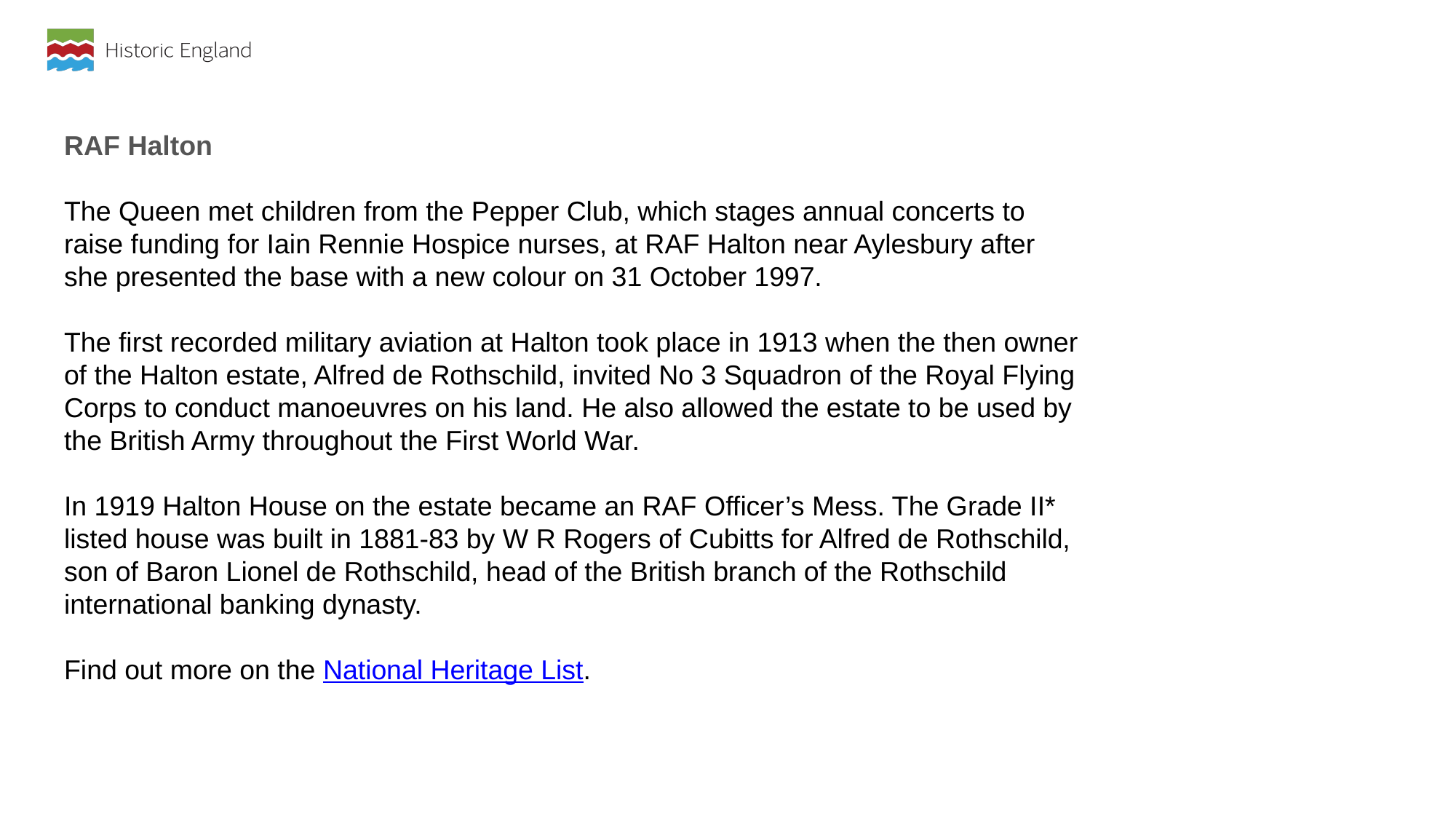

RAF Halton

The Queen met children from the Pepper Club, which stages annual concerts to raise funding for Iain Rennie Hospice nurses, at RAF Halton near Aylesbury after she presented the base with a new colour on 31 October 1997.

The first recorded military aviation at Halton took place in 1913 when the then owner of the Halton estate, Alfred de Rothschild, invited No 3 Squadron of the Royal Flying Corps to conduct manoeuvres on his land. He also allowed the estate to be used by the British Army throughout the First World War.

In 1919 Halton House on the estate became an RAF Officer’s Mess. The Grade II* listed house was built in 1881-83 by W R Rogers of Cubitts for Alfred de Rothschild, son of Baron Lionel de Rothschild, head of the British branch of the Rothschild international banking dynasty.

Find out more on the National Heritage List.